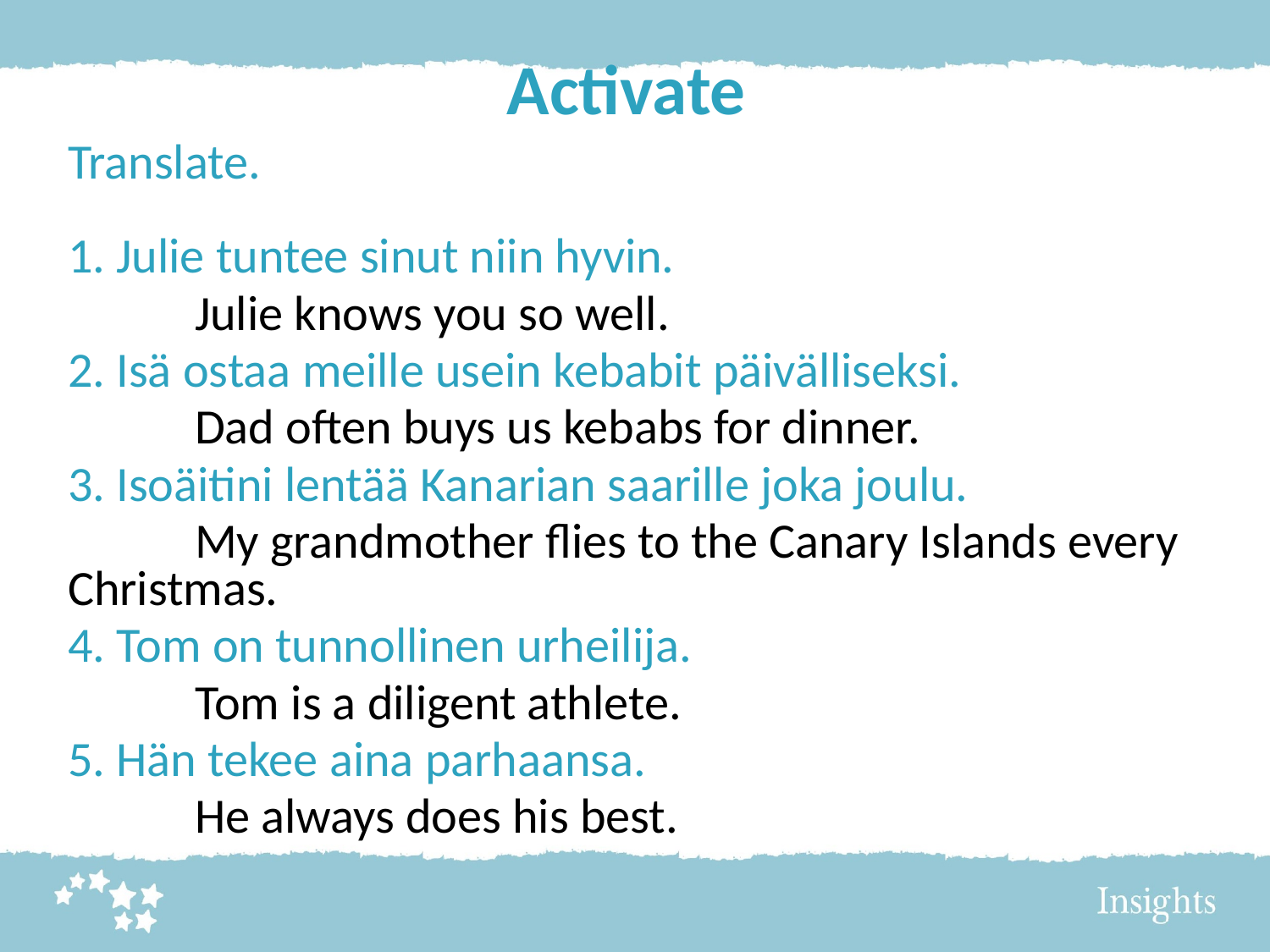

# Activate
Translate.

1. Julie tuntee sinut niin hyvin.
	Julie knows you so well.
2. Isä ostaa meille usein kebabit päivälliseksi.
	Dad often buys us kebabs for dinner.
3. Isoäitini lentää Kanarian saarille joka joulu.
	My grandmother flies to the Canary Islands every 	Christmas.
4. Tom on tunnollinen urheilija.
	Tom is a diligent athlete.
5. Hän tekee aina parhaansa.
	He always does his best.